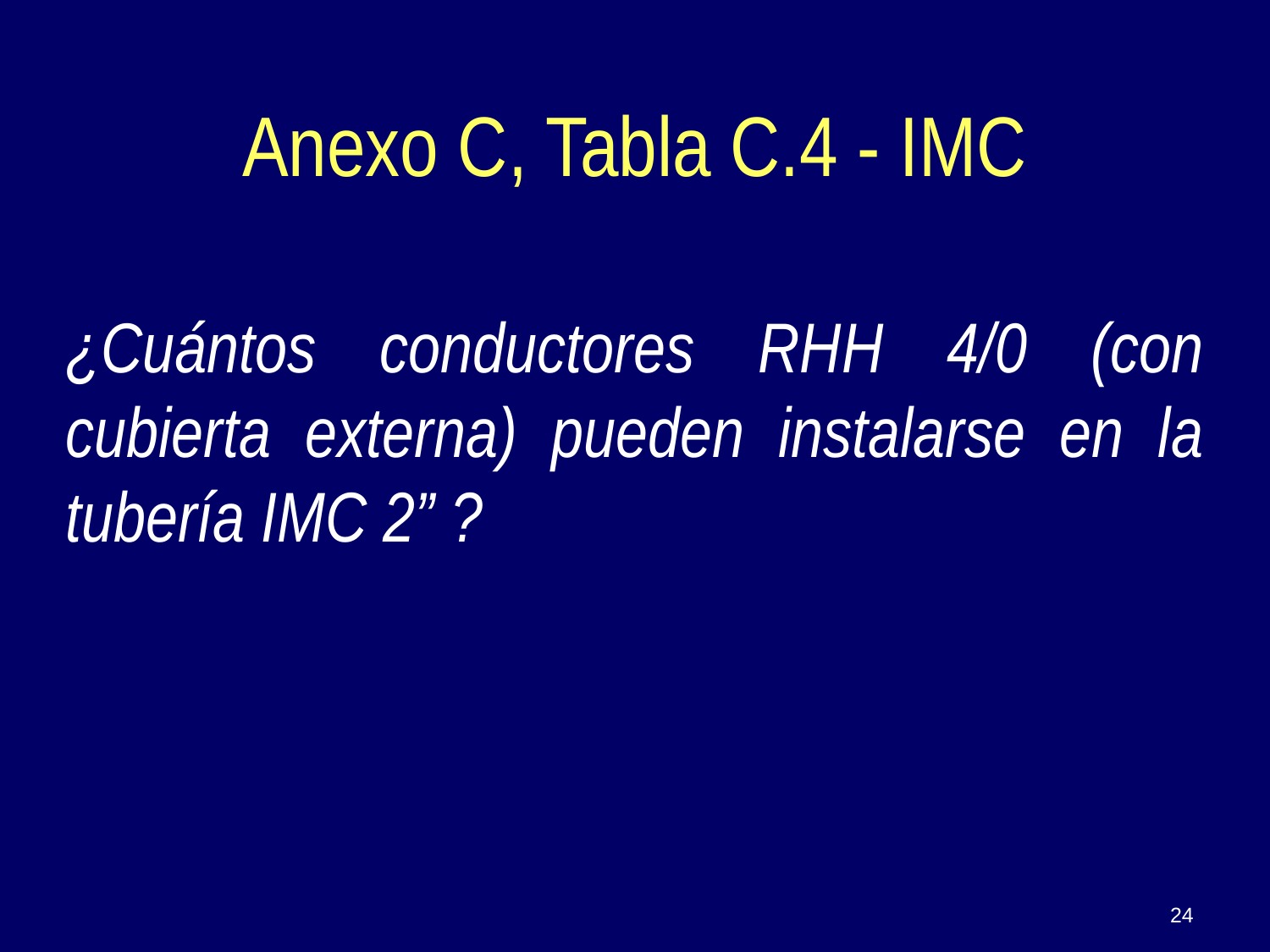

¿Cuántos conductores RHH 4/0 (con cubierta externa) pueden instalarse en la tubería IMC 2” ?
Anexo C, Tabla C.4 - IMC
24